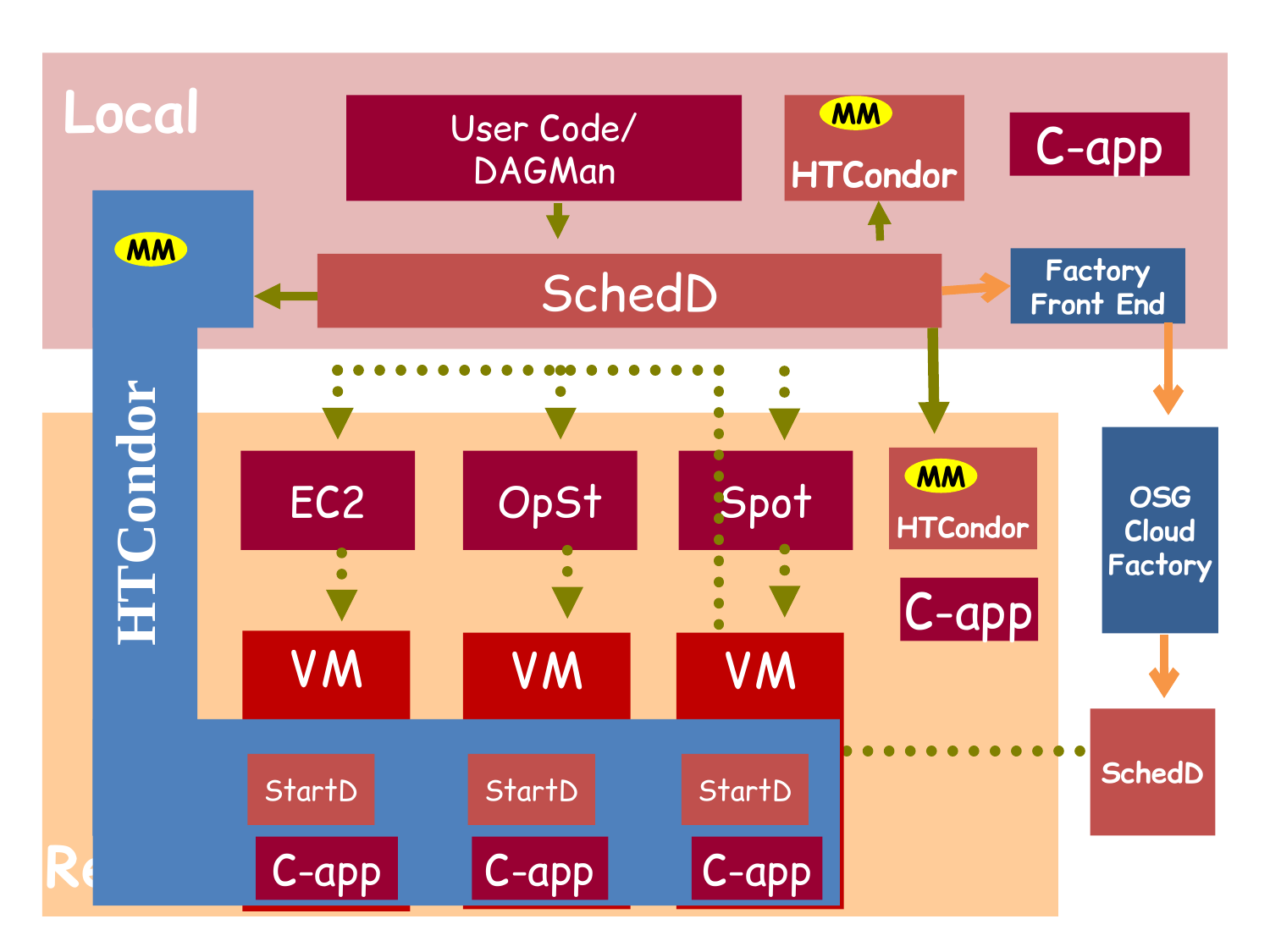

Local
User Code/
DAGMan
HTCondor
MM
C-app

HTCondor

MM
Factory
Front End
OSG
Cloud
Factory
SchedD
SchedD

HTCondor
EC2
OpSt
Spot
MM

C-app
VM
VM
VM

StartD
StartD
StartD
Remote
C-app
C-app
C-app